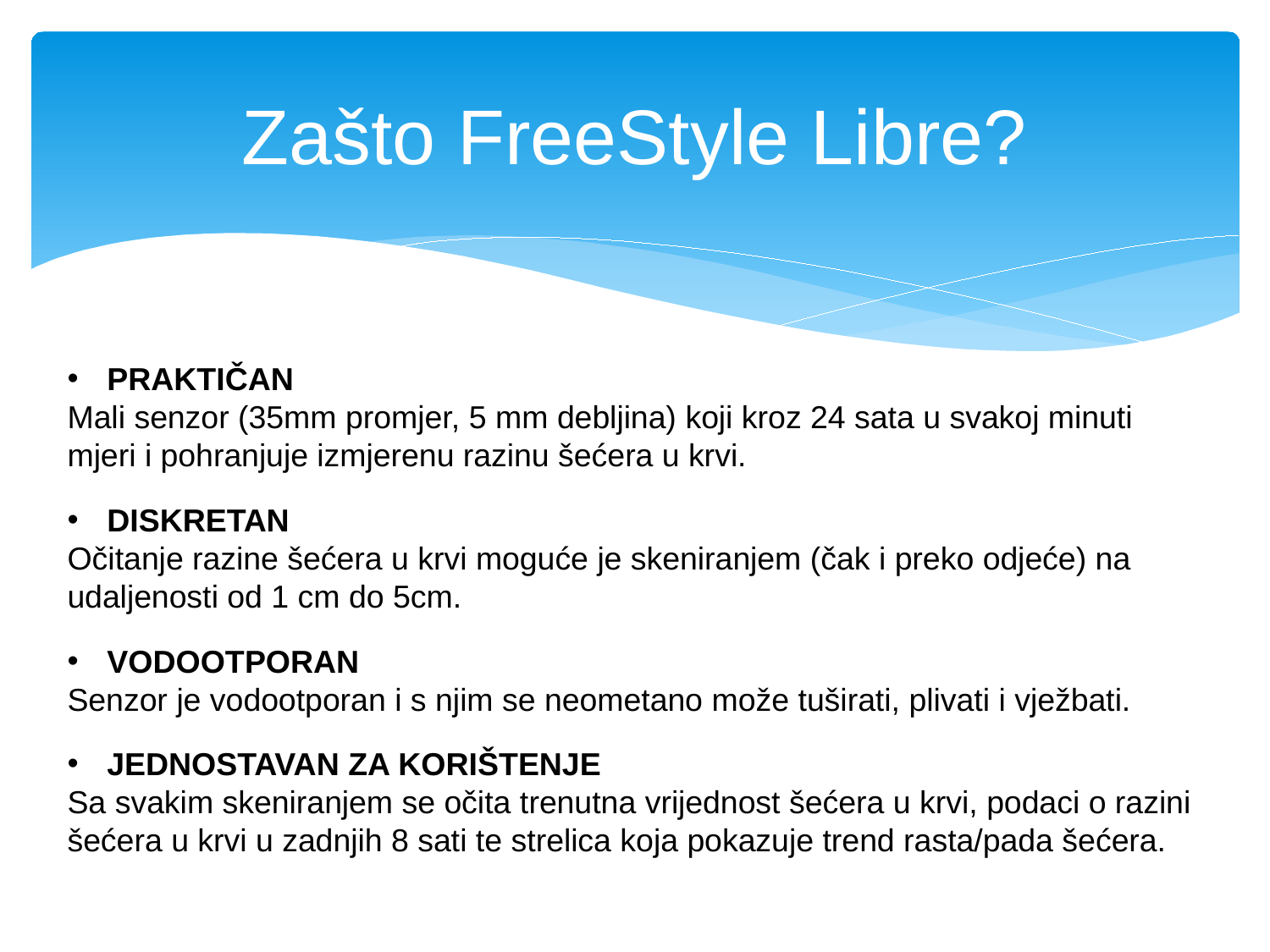

# Zašto FreeStyle Libre?
PRAKTIČAN
Mali senzor (35mm promjer, 5 mm debljina) koji kroz 24 sata u svakoj minuti mjeri i pohranjuje izmjerenu razinu šećera u krvi.
DISKRETAN
Očitanje razine šećera u krvi moguće je skeniranjem (čak i preko odjeće) na udaljenosti od 1 cm do 5cm.
VODOOTPORAN
Senzor je vodootporan i s njim se neometano može tuširati, plivati i vježbati.
JEDNOSTAVAN ZA KORIŠTENJE
Sa svakim skeniranjem se očita trenutna vrijednost šećera u krvi, podaci o razini šećera u krvi u zadnjih 8 sati te strelica koja pokazuje trend rasta/pada šećera.